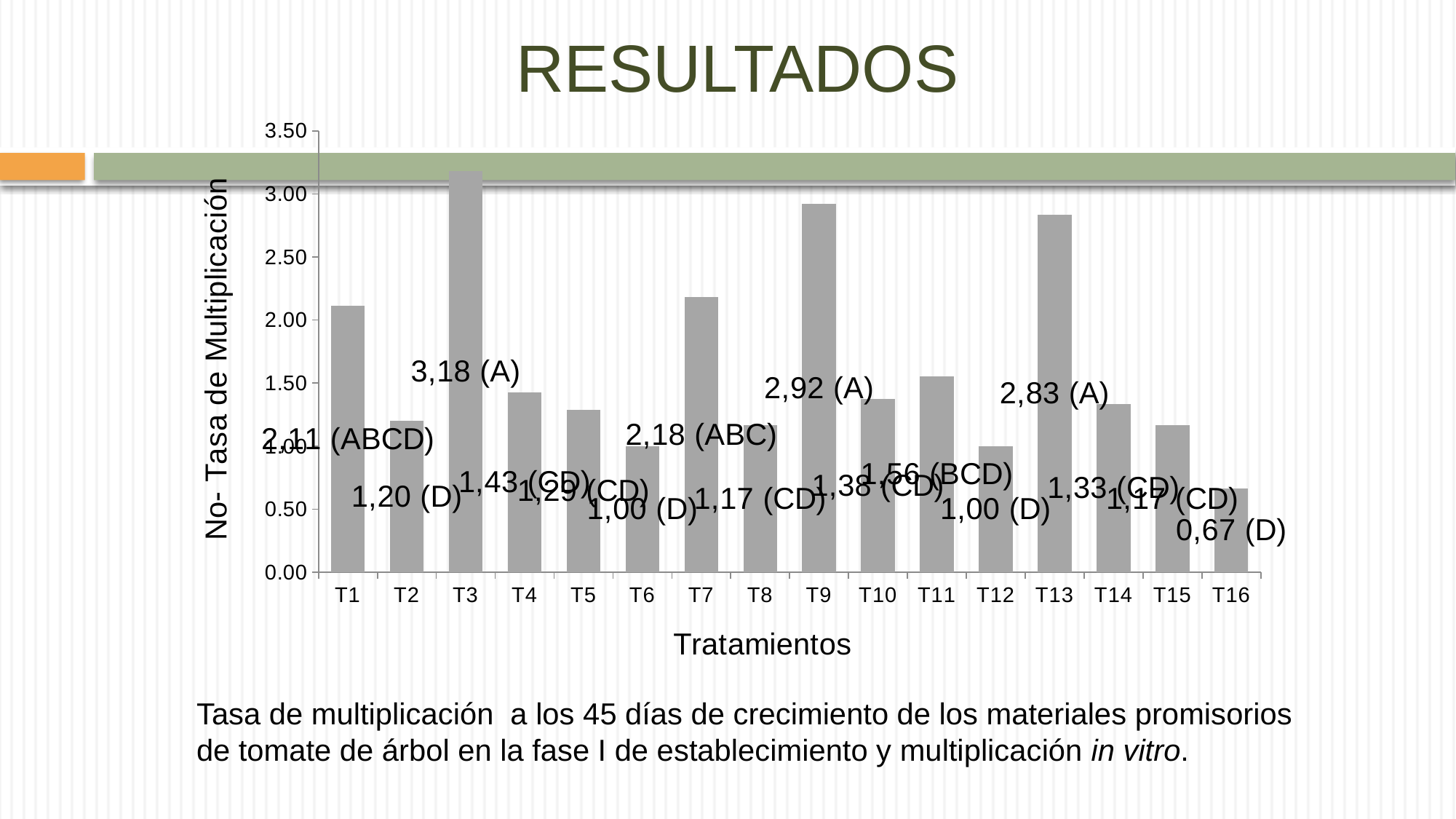

# RESULTADOS

### Chart

| Category | Tasa de multiplicación |
|---|---|
| T1 | 2.111111111111111 |
| T2 | 1.2 |
| T3 | 3.1818181818181777 |
| T4 | 1.4285714285714286 |
| T5 | 1.2857142857142752 |
| T6 | 1.0 |
| T7 | 2.1818181818181777 |
| T8 | 1.1666666666666667 |
| T9 | 2.923076923076923 |
| T10 | 1.375 |
| T11 | 1.555555555555556 |
| T12 | 1.0 |
| T13 | 2.8333333333333335 |
| T14 | 1.3333333333333333 |
| T15 | 1.1666666666666667 |
| T16 | 0.6666666666666666 |
Tasa de multiplicación  a los 45 días de crecimiento de los materiales promisorios de tomate de árbol en la fase I de establecimiento y multiplicación in vitro.